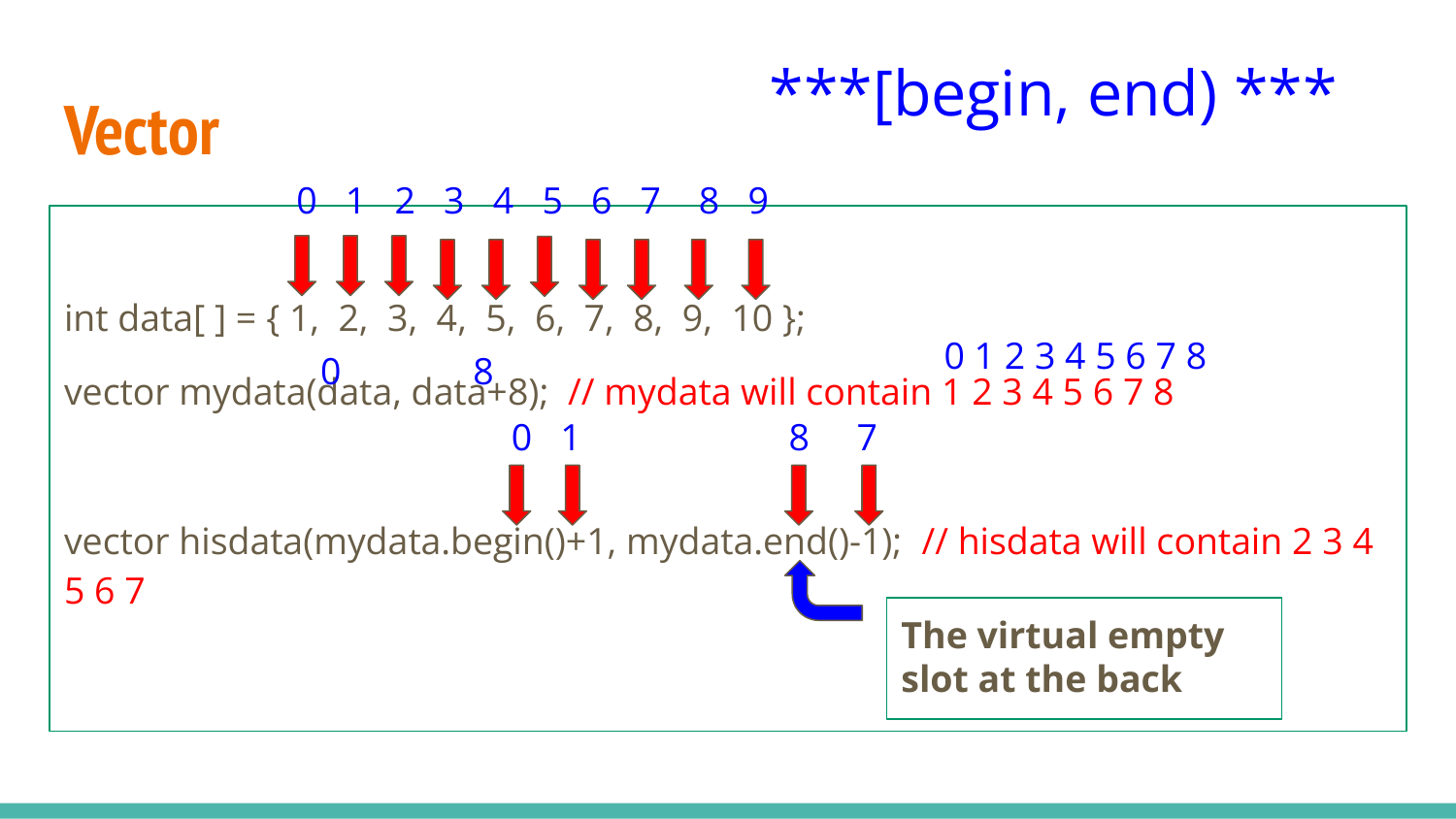

***[begin, end) ***
# Vector
0   1   2   3   4   5   6   7    8   9

int data[ ] = { 1,  2,  3,  4,  5,  6,  7,  8,  9,  10 };
vector mydata(data, data+8);  // mydata will contain 1 2 3 4 5 6 7 8

vector hisdata(mydata.begin()+1, mydata.end()-1);  // hisdata will contain 2 3 4 5 6 7

  0 1 2 3 4 5 6 7 8
0              8
              0   1                      8     7

The virtual empty slot at the back